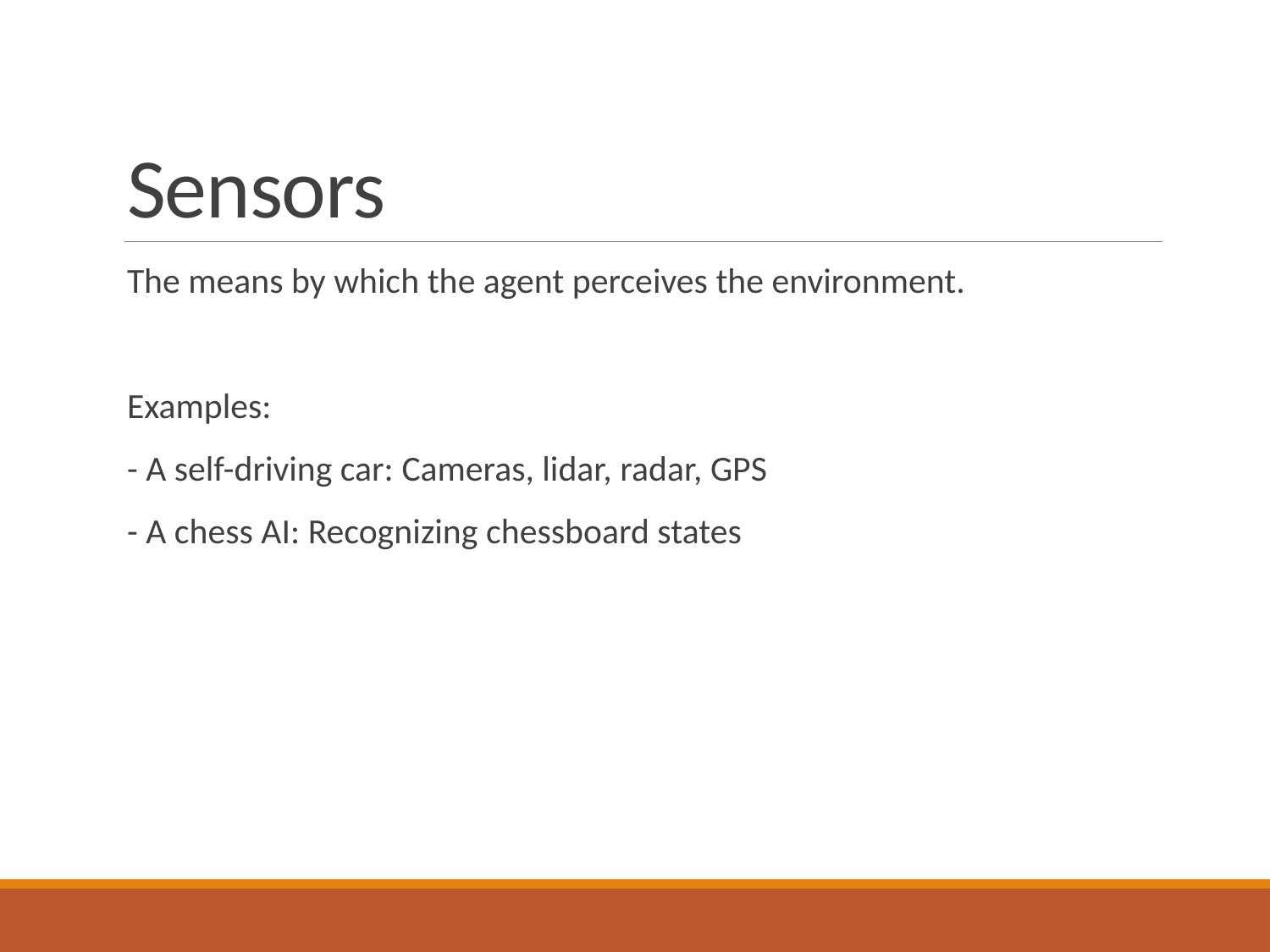

# Sensors
The means by which the agent perceives the environment.

Examples:
- A self-driving car: Cameras, lidar, radar, GPS
- A chess AI: Recognizing chessboard states